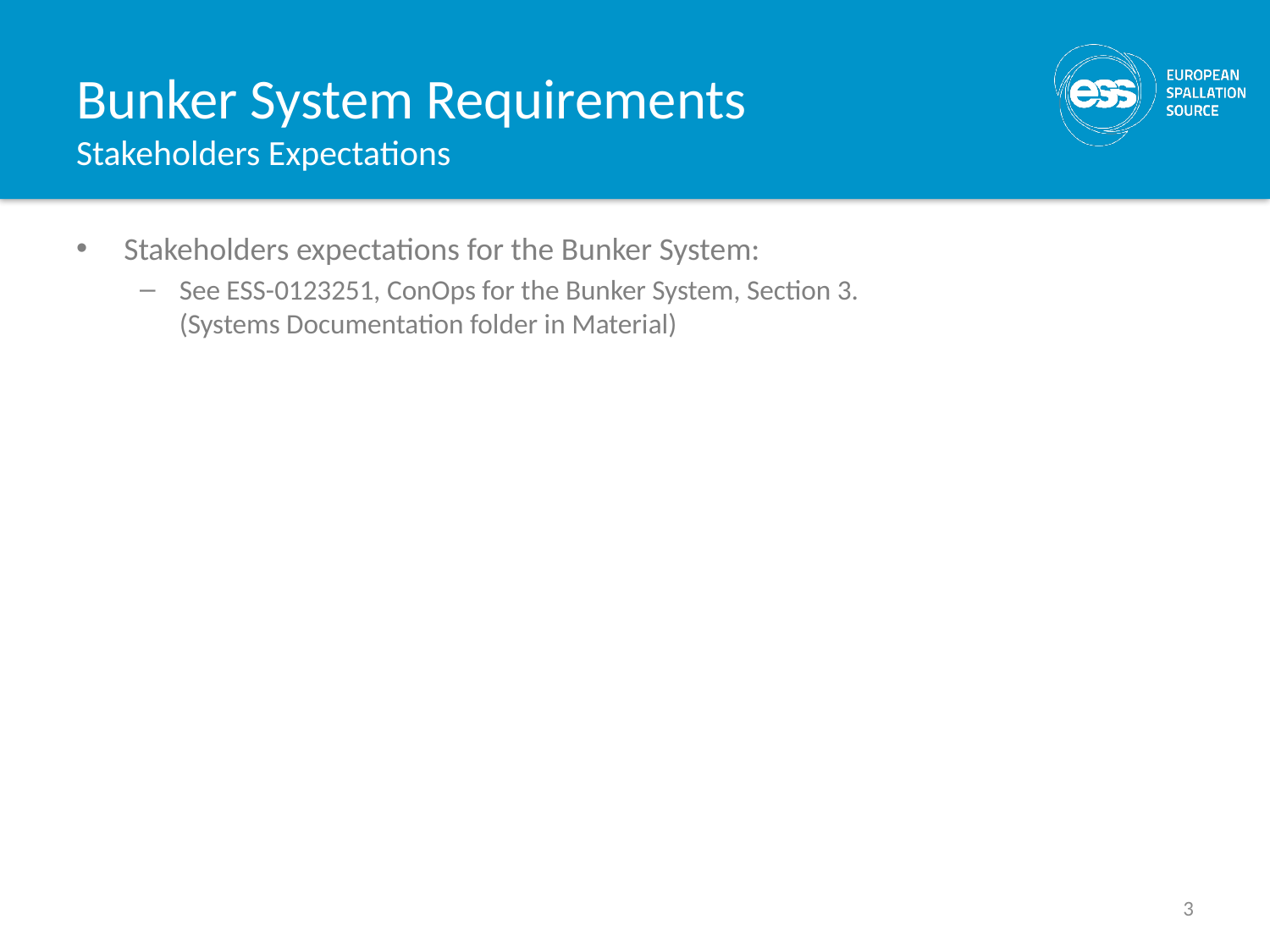

# Bunker System Requirements Stakeholders Expectations
Stakeholders expectations for the Bunker System:
See ESS-0123251, ConOps for the Bunker System, Section 3.
(Systems Documentation folder in Material)
3